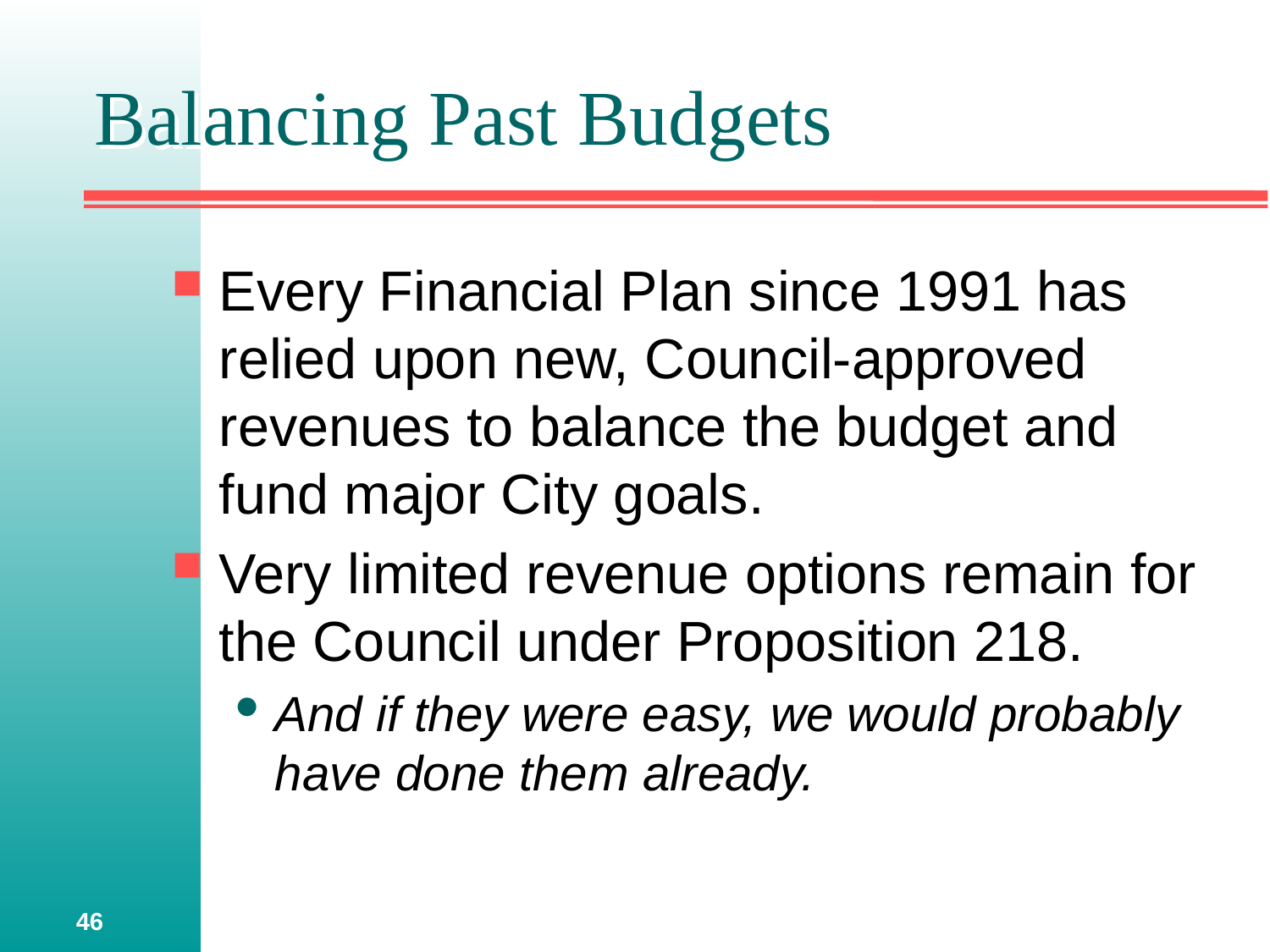

# Balancing Past Budgets
Every Financial Plan since 1991 has relied upon new, Council-approved revenues to balance the budget and fund major City goals.
Very limited revenue options remain for the Council under Proposition 218.
And if they were easy, we would probably have done them already.
46